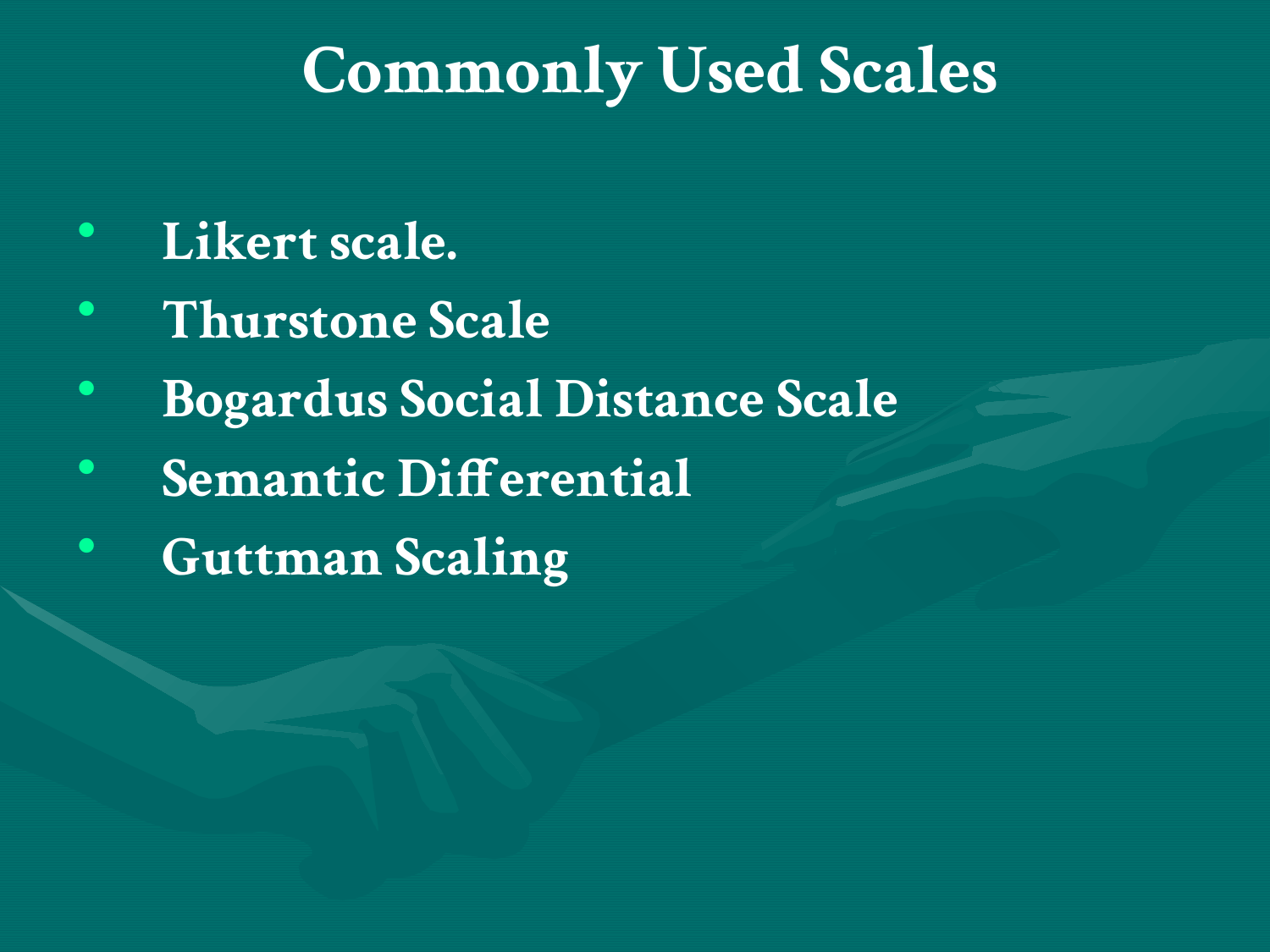

Commonly Used Scales

Likert scale.
Thurstone Scale
Bogardus Social Distance Scale
Semantic Differential
Guttman Scaling